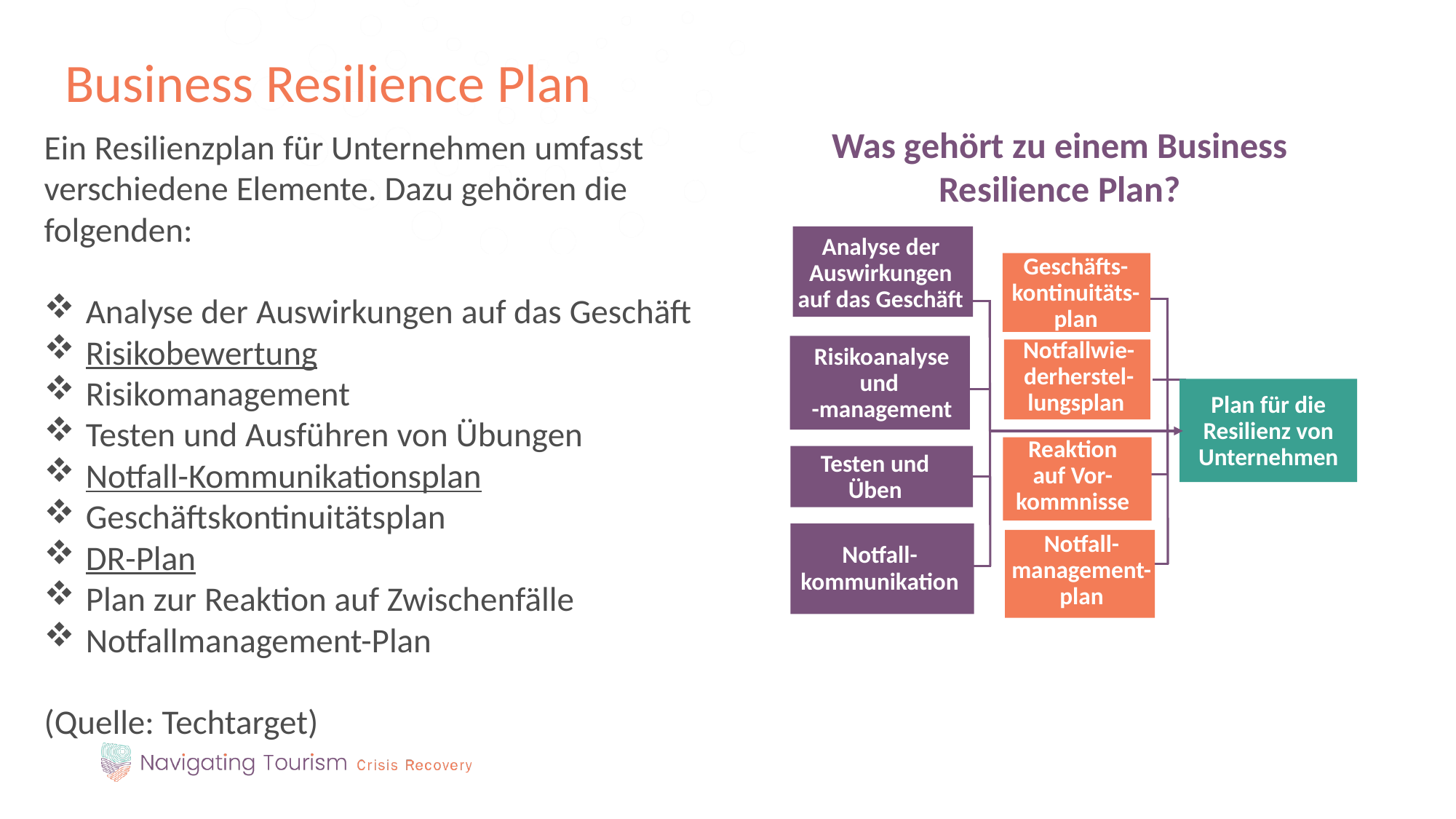

Business Resilience Plan
Was gehört zu einem Business Resilience Plan?
Ein Resilienzplan für Unternehmen umfasst verschiedene Elemente. Dazu gehören die folgenden:

Analyse der Auswirkungen auf das Geschäft
Risikobewertung
Risikomanagement
Testen und Ausführen von Übungen
Notfall-Kommunikationsplan
Geschäftskontinuitätsplan
DR-Plan
Plan zur Reaktion auf Zwischenfälle
Notfallmanagement-Plan

(Quelle: Techtarget)

Analyse der Auswirkungen auf das Geschäft

Geschäfts-kontinuitäts-plan

Risikoanalyse und
-management

Notfallwie-derherstel-lungsplan

Plan für die Resilienz von Unternehmen
Reaktion auf Vor-kommnisse

Testen und Üben
Notfall-kommunikation

Notfall-management-plan